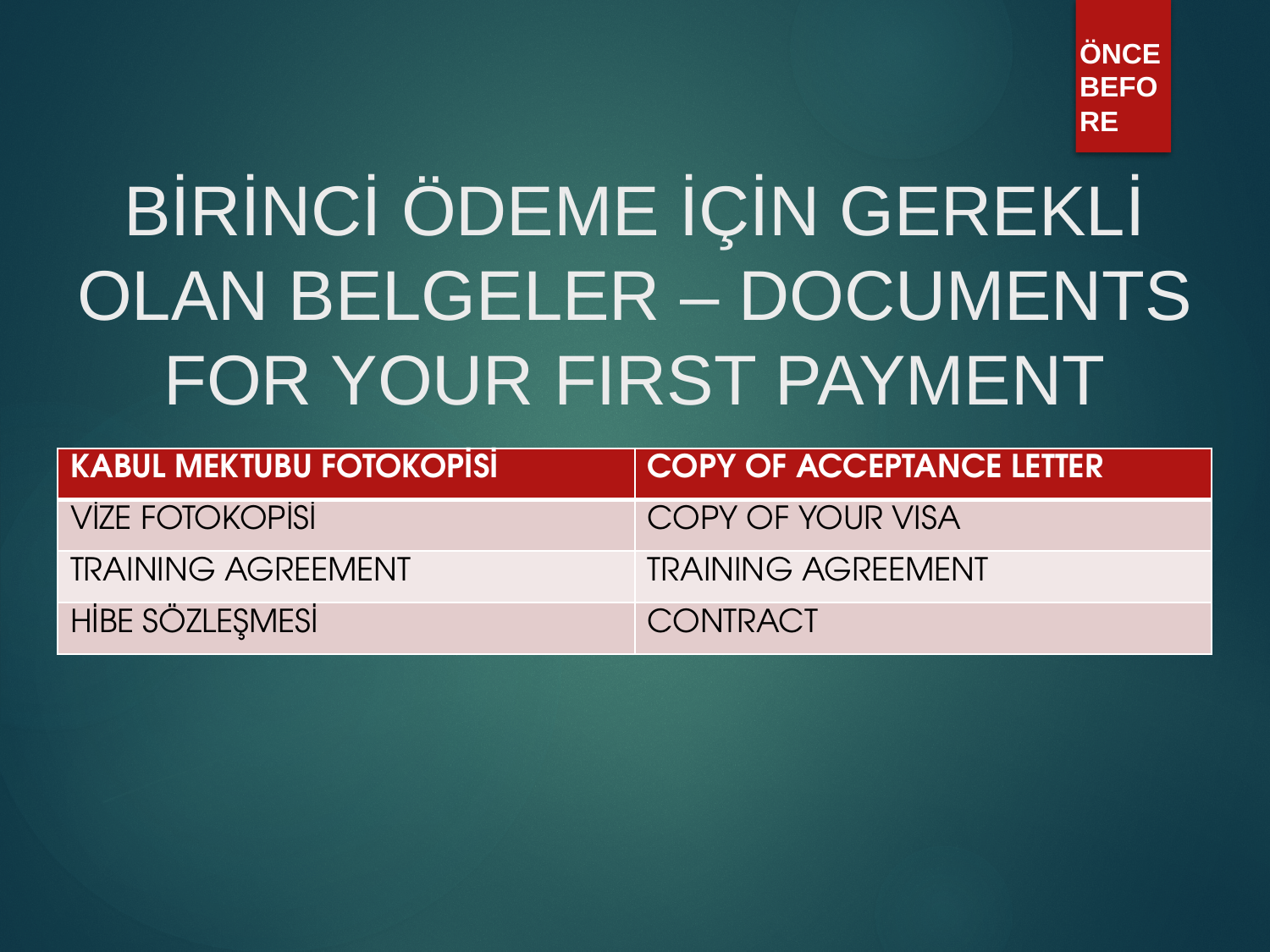

ÖNCE
BEFORE
# BİRİNCİ ÖDEME İÇİN GEREKLİ OLAN BELGELER – DOCUMENTS FOR YOUR FIRST PAYMENT
| KABUL MEKTUBU FOTOKOPİSİ | COPY OF ACCEPTANCE LETTER |
| --- | --- |
| VİZE FOTOKOPİSİ | COPY OF YOUR VISA |
| TRAINING AGREEMENT | TRAINING AGREEMENT |
| HİBE SÖZLEŞMESİ | CONTRACT |